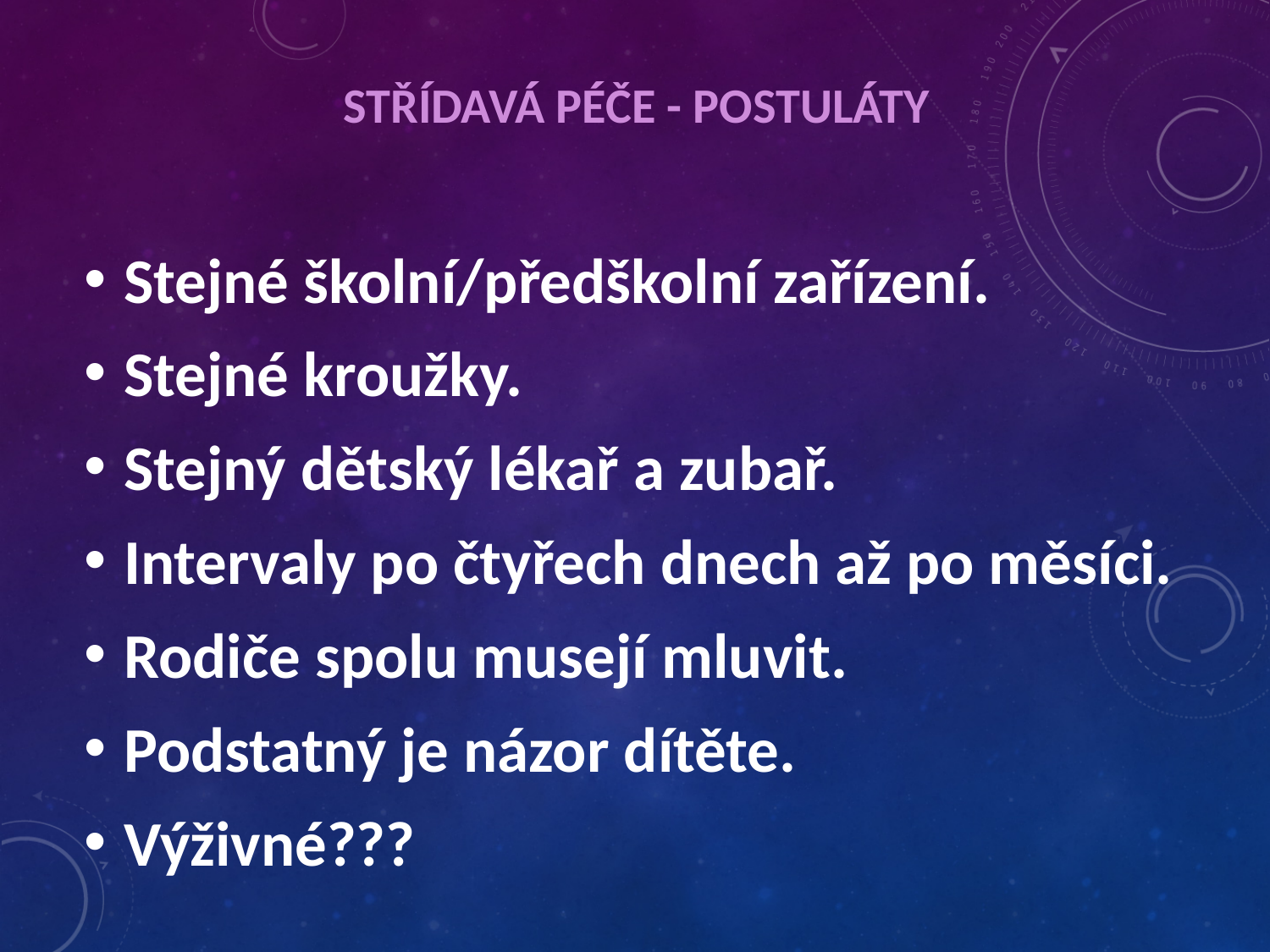

# Střídavá péče - postuláty
Stejné školní/předškolní zařízení.
Stejné kroužky.
Stejný dětský lékař a zubař.
Intervaly po čtyřech dnech až po měsíci.
Rodiče spolu musejí mluvit.
Podstatný je názor dítěte.
Výživné???